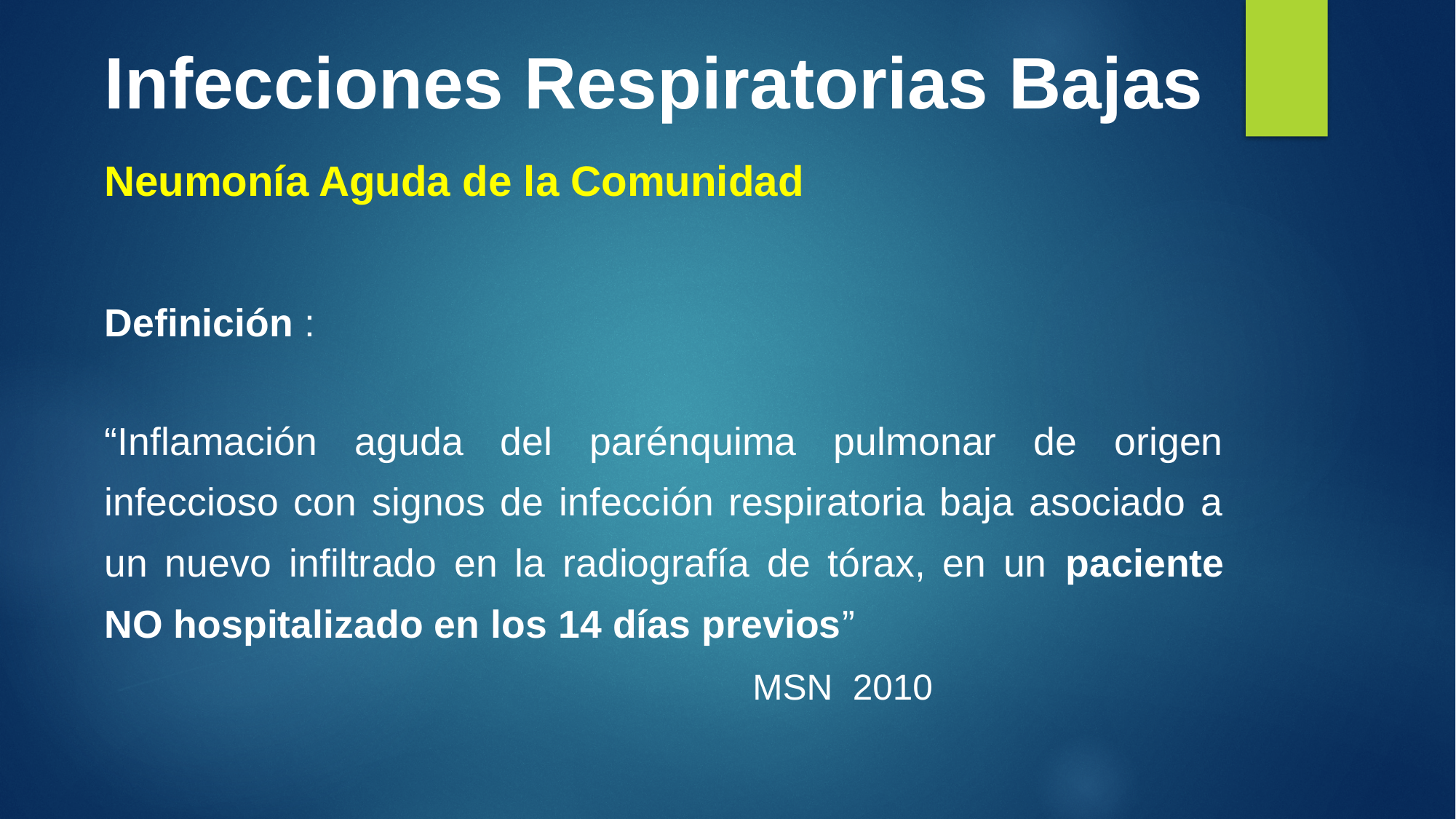

# Infecciones Respiratorias Bajas
Neumonía Aguda de la Comunidad

Definición :

“Inflamación aguda del parénquima pulmonar de origen infeccioso con signos de infección respiratoria baja asociado a un nuevo infiltrado en la radiografía de tórax, en un paciente NO hospitalizado en los 14 días previos”
                                                                										MSN  2010